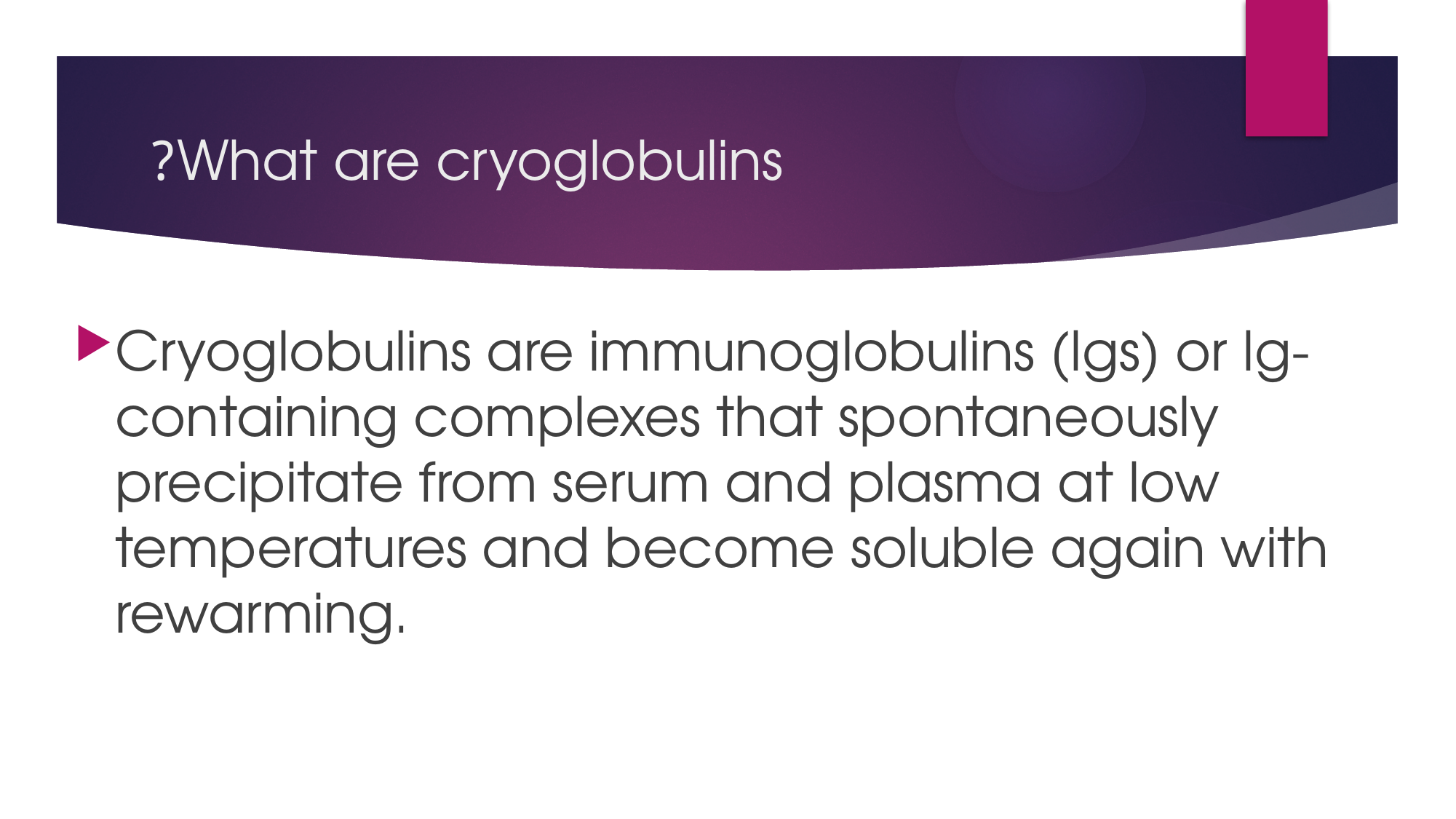

# What are cryoglobulins?
Cryoglobulins are immunoglobulins (Igs) or Ig-containing complexes that spontaneously precipitate from serum and plasma at low temperatures and become soluble again with rewarming.